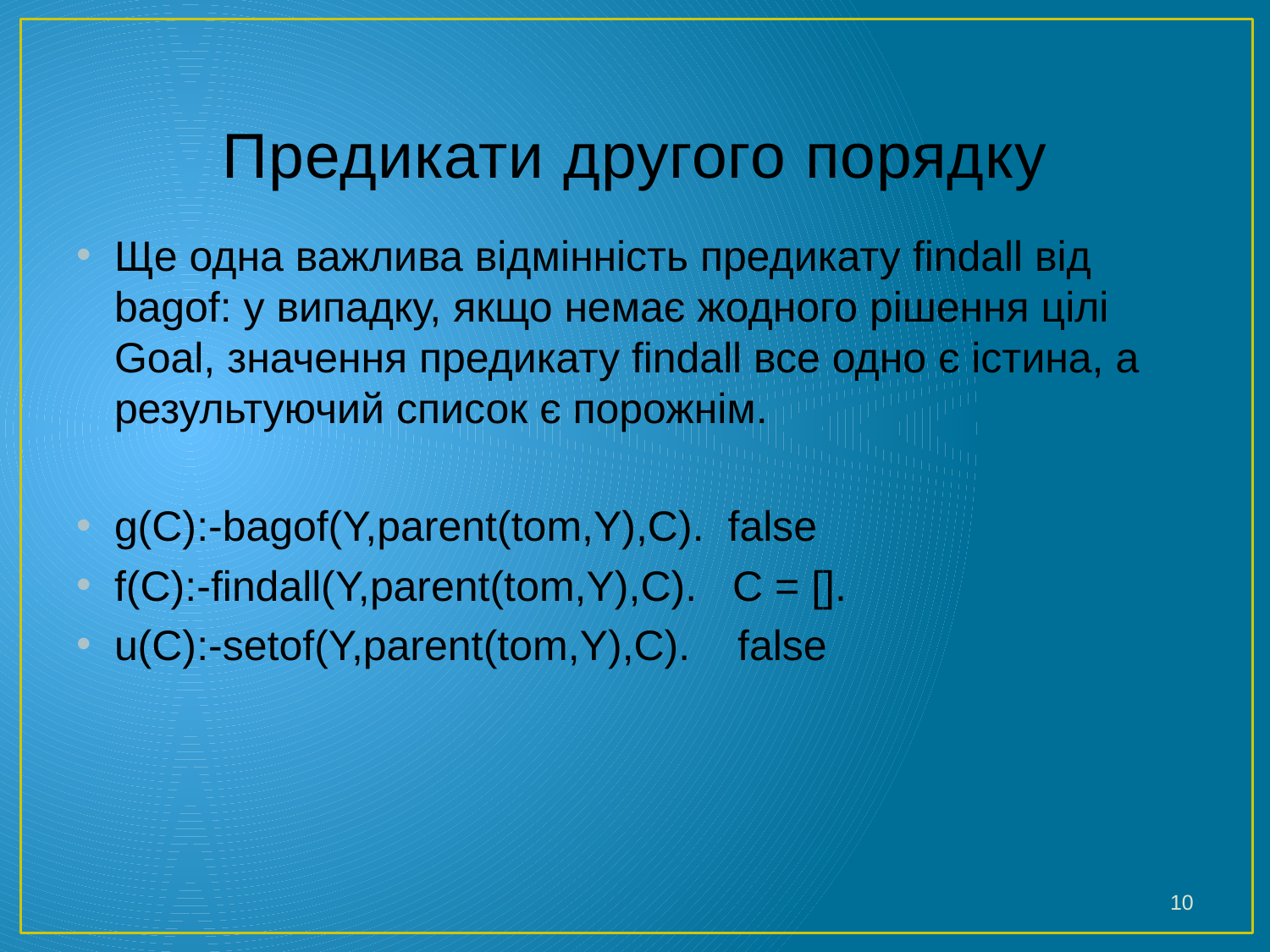

# Предикати другого порядку
Ще одна важлива відмінність предикату findall від bagof: у випадку, якщо немає жодного рішення цілі Goal, значення предикату findall все одно є істина, а результуючий список є порожнім.

g(C):-bagof(Y,parent(tom,Y),C).  false
f(C):-findall(Y,parent(tom,Y),C).   C = [].
u(C):-setof(Y,parent(tom,Y),C).    false

10